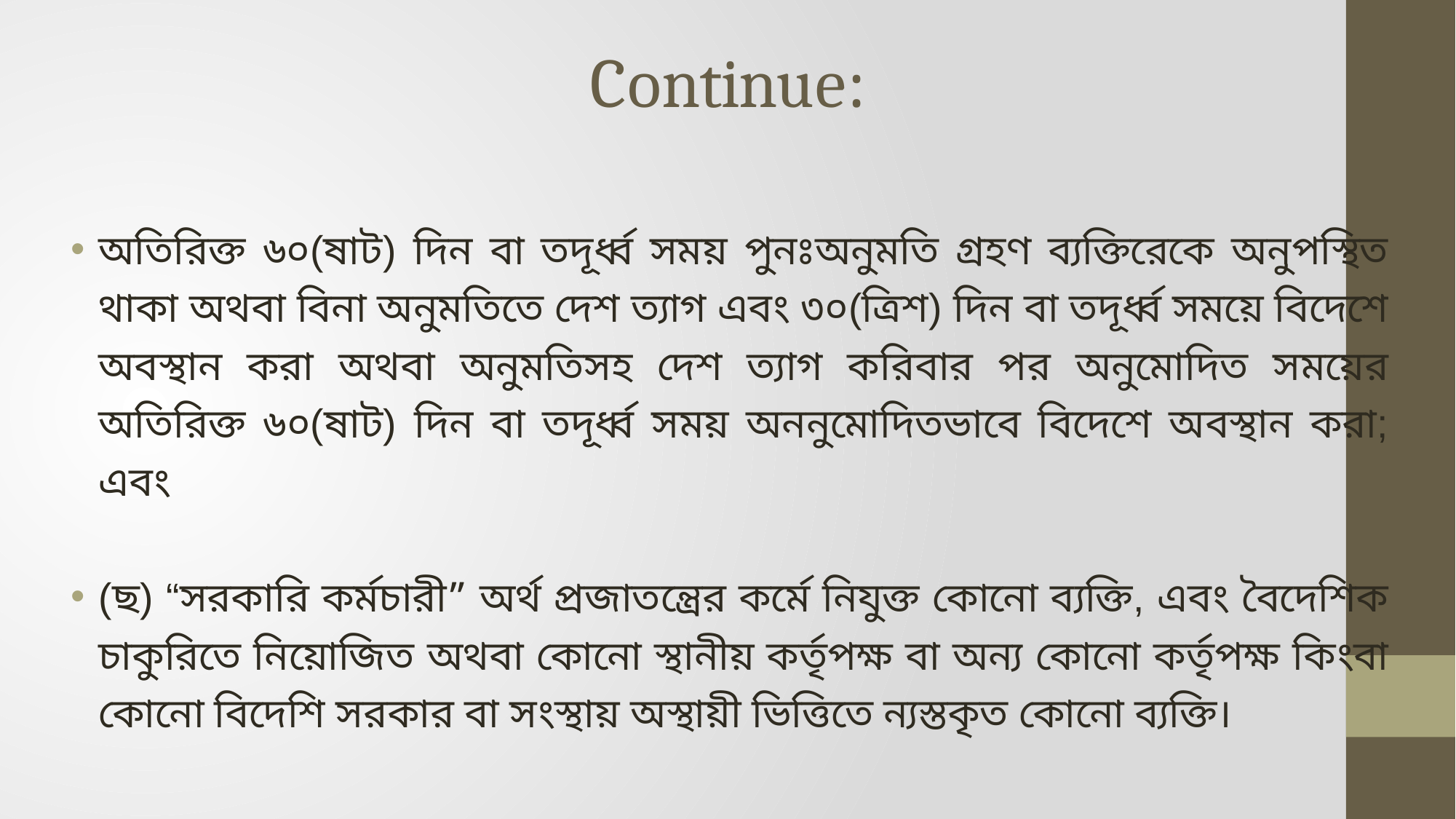

# Continue:

অতিরিক্ত ৬০(ষাট) দিন বা তদূর্ধ্ব সময় পুনঃঅনুমতি গ্রহণ ব্যক্তিরেকে অনুপস্থিত থাকা অথবা বিনা অনুমতিতে দেশ ত্যাগ এবং ৩০(ত্রিশ) দিন বা তদূর্ধ্ব সময়ে বিদেশে অবস্থান করা অথবা অনুমতিসহ দেশ ত্যাগ করিবার পর অনুমোদিত সময়ের অতিরিক্ত ৬০(ষাট) দিন বা তদূর্ধ্ব সময় অননুমোদিতভাবে বিদেশে অবস্থান করা; এবং

(ছ) “সরকারি কর্মচারী” অর্থ প্রজাতন্ত্রের কর্মে নিযুক্ত কোনো ব্যক্তি, এবং বৈদেশিক চাকুরিতে নিয়োজিত অথবা কোনো স্থানীয় কর্তৃপক্ষ বা অন্য কোনো কর্তৃপক্ষ কিংবা কোনো বিদেশি সরকার বা সংস্থায় অস্থায়ী ভিত্তিতে ন্যস্তকৃত কোনো ব্যক্তি।